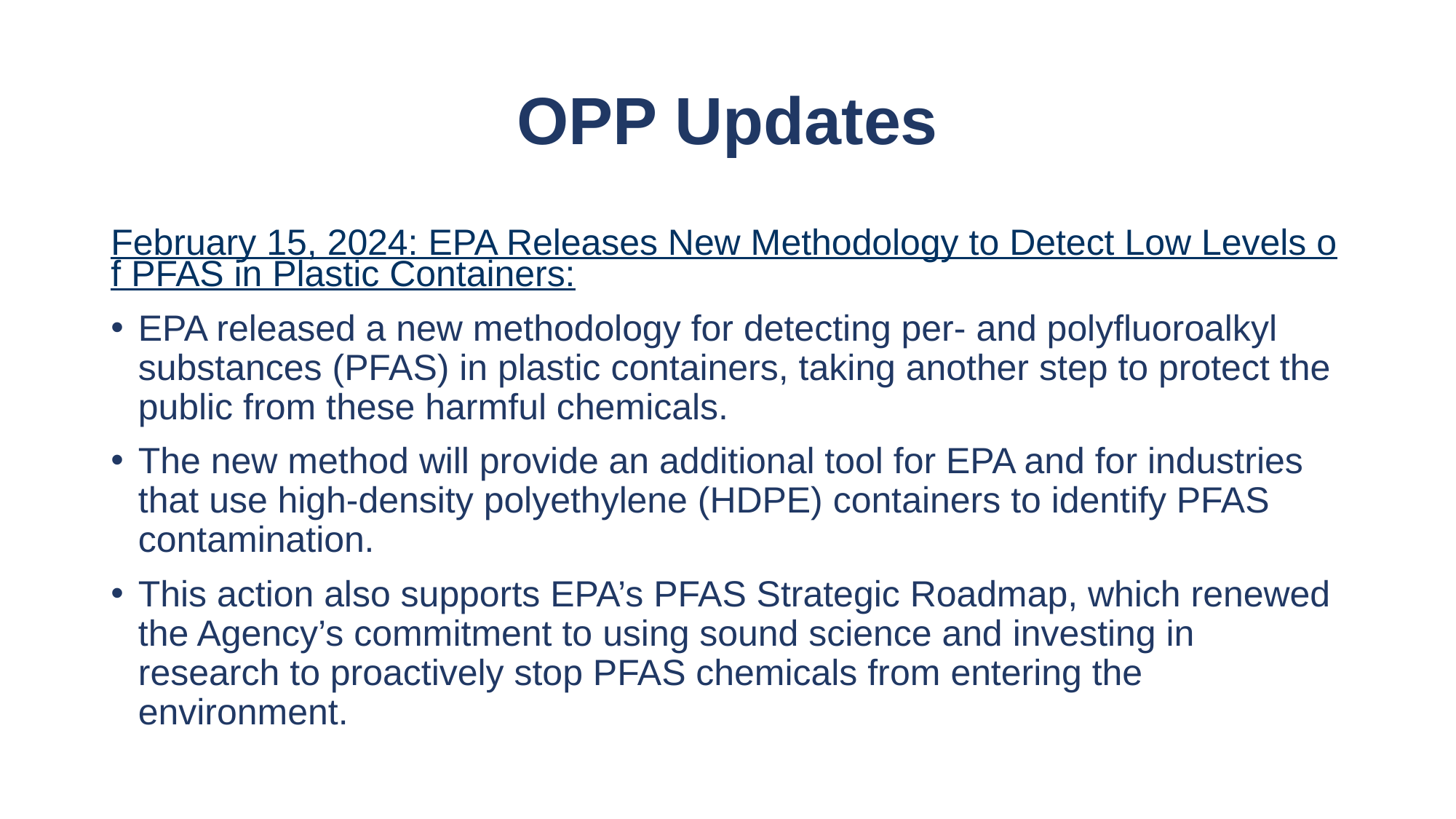

# OPP Updates
February 15, 2024: EPA Releases New Methodology to Detect Low Levels of PFAS in Plastic Containers:
EPA released a new methodology for detecting per- and polyfluoroalkyl substances (PFAS) in plastic containers, taking another step to protect the public from these harmful chemicals.
The new method will provide an additional tool for EPA and for industries that use high-density polyethylene (HDPE) containers to identify PFAS contamination.
This action also supports EPA’s PFAS Strategic Roadmap, which renewed the Agency’s commitment to using sound science and investing in research to proactively stop PFAS chemicals from entering the environment.